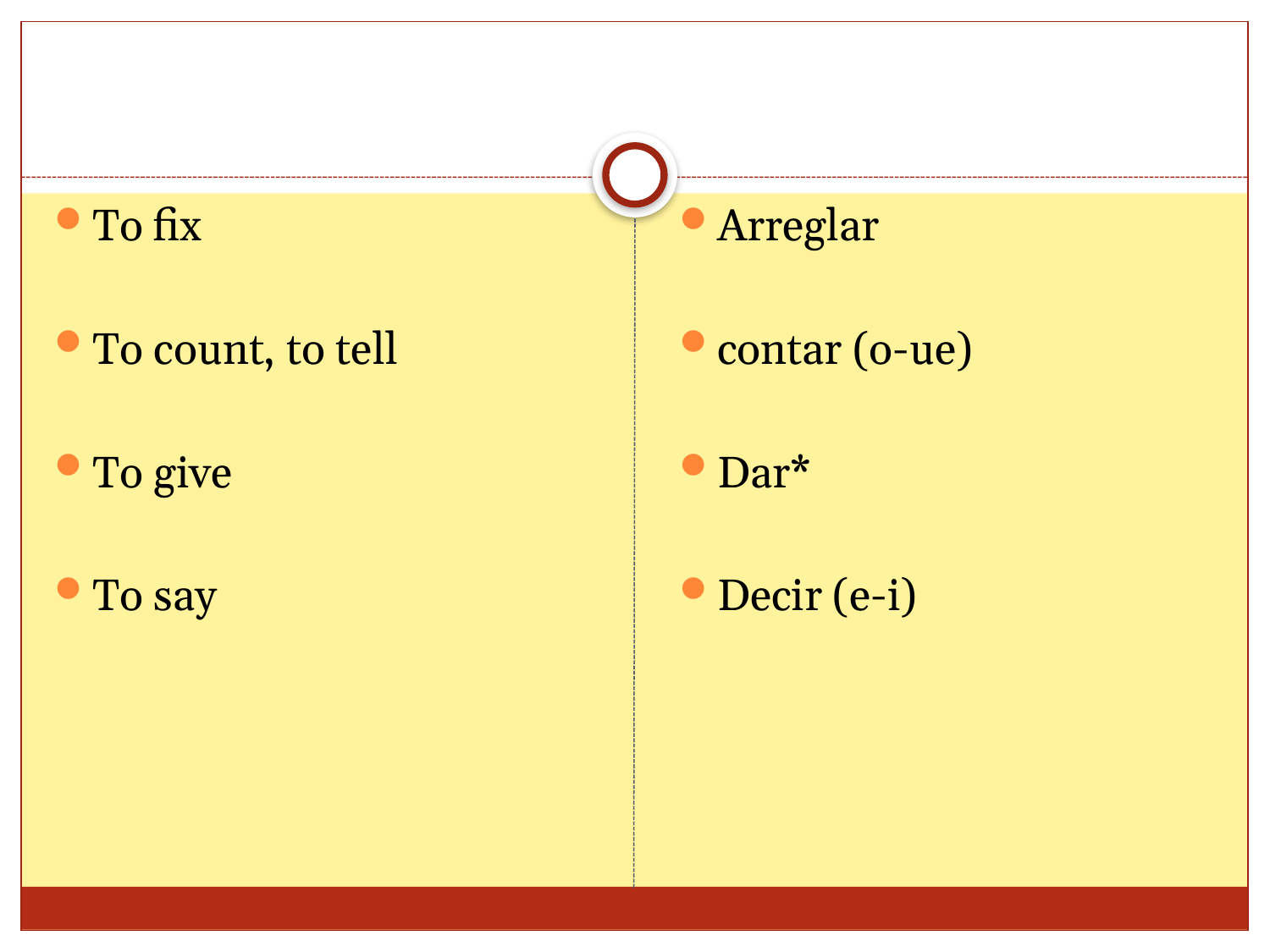

#
To fix

To count, to tell

To give

To say
Arreglar

contar (o-ue)

Dar*

Decir (e-i)